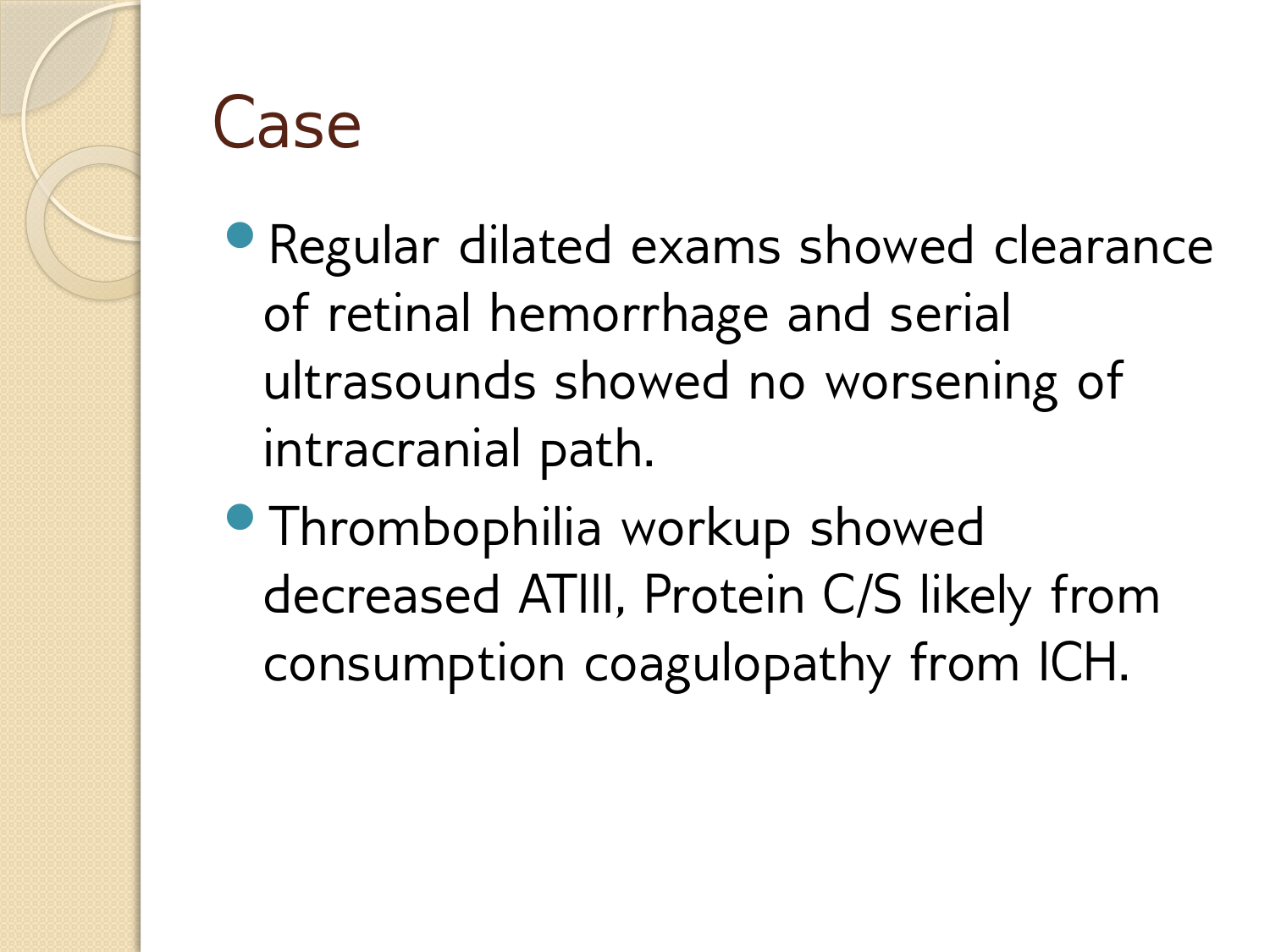

# Case
Regular dilated exams showed clearance of retinal hemorrhage and serial ultrasounds showed no worsening of intracranial path.
Thrombophilia workup showed decreased ATIII, Protein C/S likely from consumption coagulopathy from ICH.